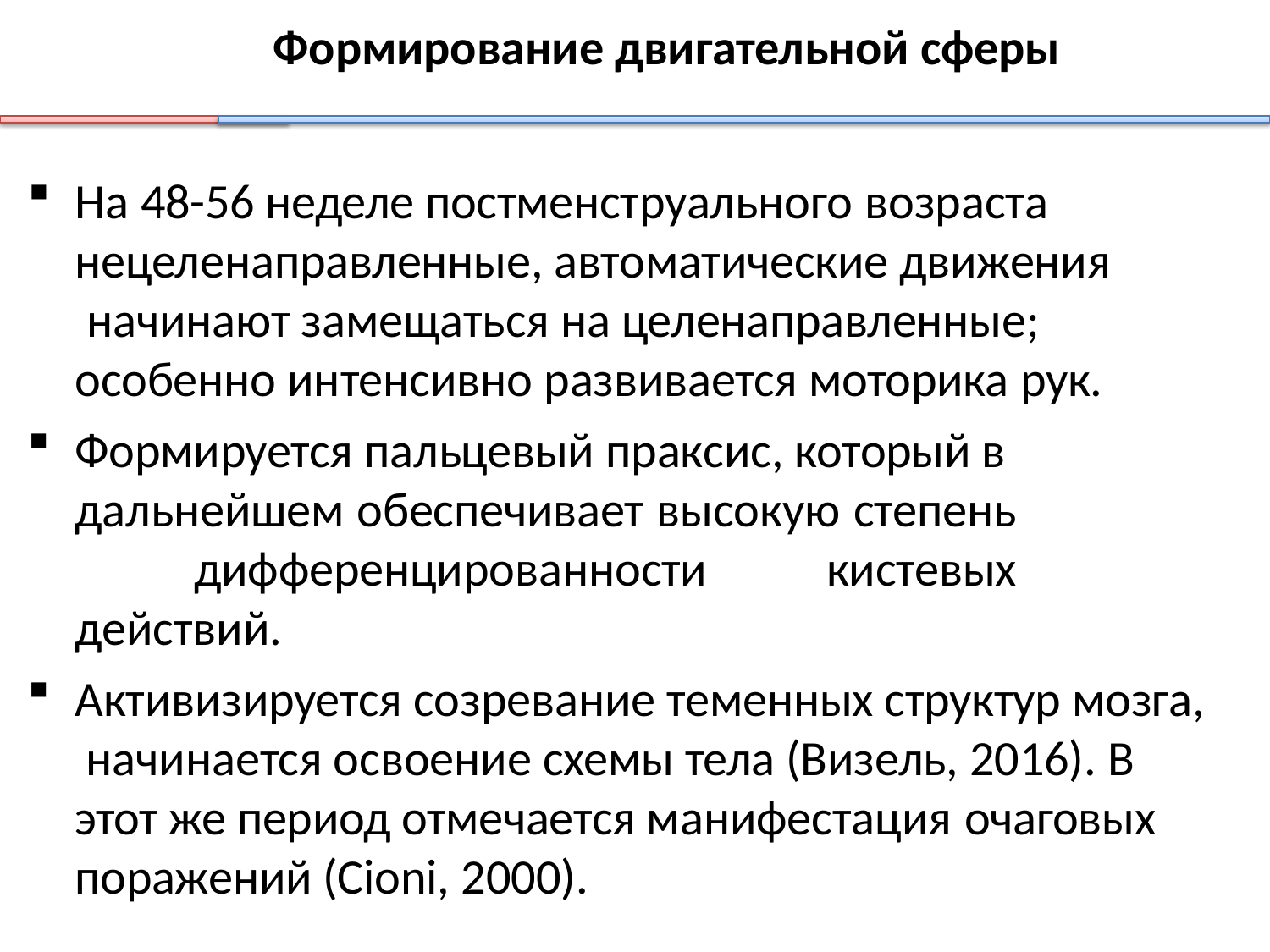

# Формирование двигательной сферы

На 48-56 неделе постменструального возраста
нецеленаправленные, автоматические движения  начинают замещаться на целенаправленные;  особенно интенсивно развивается моторика рук.
Формируется пальцевый праксис, который в  дальнейшем обеспечивает высокую степень  дифференцированности кистевых действий.
Активизируется созревание теменных структур мозга,  начинается освоение схемы тела (Визель, 2016). В  этот же период отмечается манифестация очаговых
поражений (Cioni, 2000).